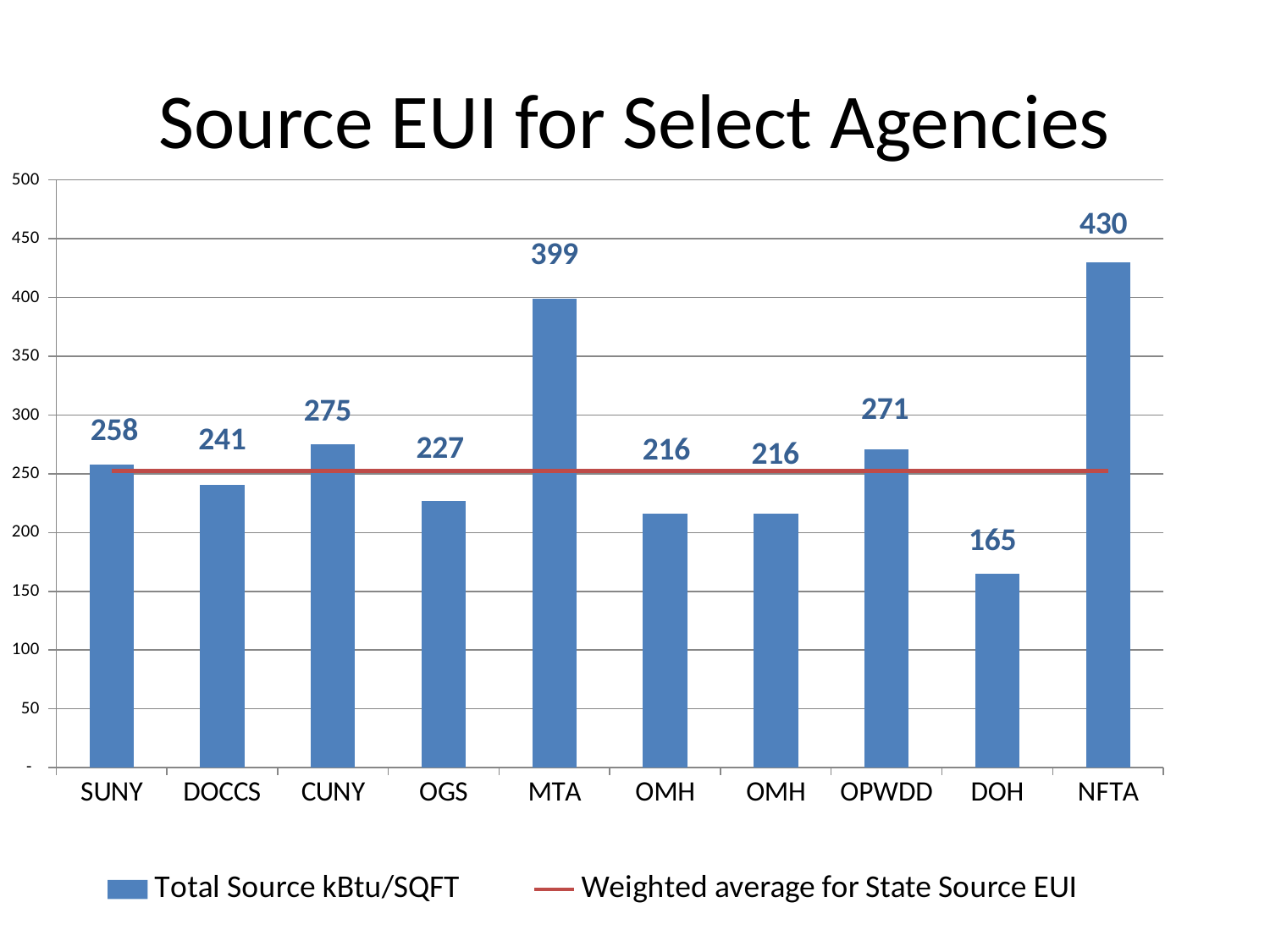

# Source EUI for Select Agencies

### Chart

| Category | Total Source kBtu/SQFT | Weighted average for State Source EUI |
|---|---|---|
| SUNY | 258.2106369114693 | 252.2 |
| DOCCS | 240.62083660170364 | 252.2 |
| CUNY | 275.2119875873072 | 252.2 |
| OGS | 226.5836165554406 | 252.2 |
| MTA | 398.6544147520421 | 252.2 |
| OMH | 216.12224648244313 | 252.2 |
| OMH | 216.12224648244313 | 252.2 |
| OPWDD | 270.902191294553 | 252.2 |
| DOH | 164.88285909775 | 252.2 |
| NFTA | 429.9359955174322 | 252.2 |